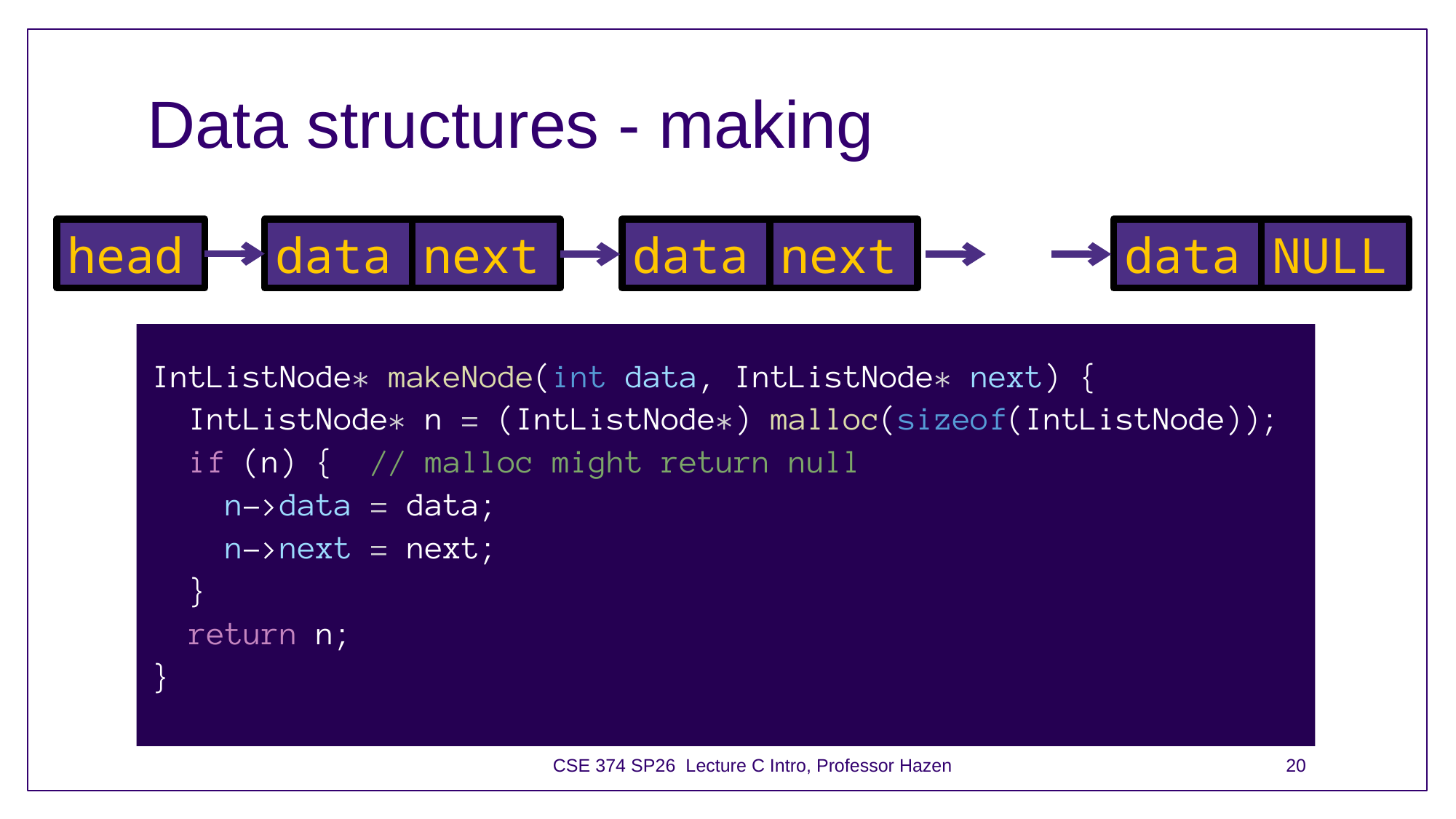

# Data structures - making
head
NULL
data
next
data
next
data

IntListNode* makeNode(int data, IntListNode* next) {
  IntListNode* n = (IntListNode*) malloc(sizeof(IntListNode));
  if (n) {  // malloc might return null
    n->data = data;
    n->next = next;
  }
  return n;
}
CSE 374 SP26  Lecture C Intro, Professor Hazen
20